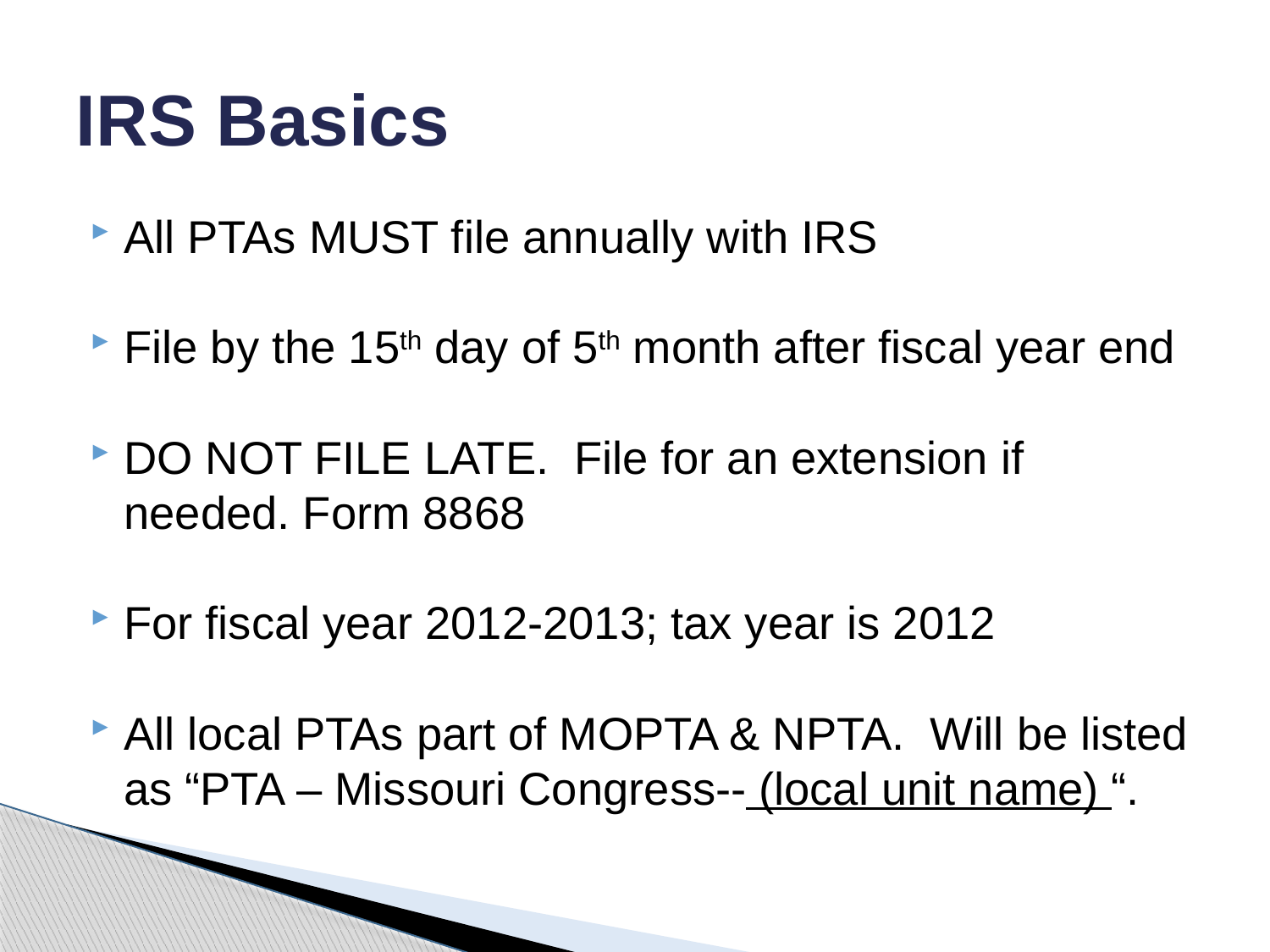

# IRS Basics
All PTAs MUST file annually with IRS

File by the 15th day of 5th month after fiscal year end

DO NOT FILE LATE.  File for an extension if needed. Form 8868

For fiscal year 2012-2013; tax year is 2012

All local PTAs part of MOPTA & NPTA.  Will be listed as “PTA – Missouri Congress-- (local unit name) “.